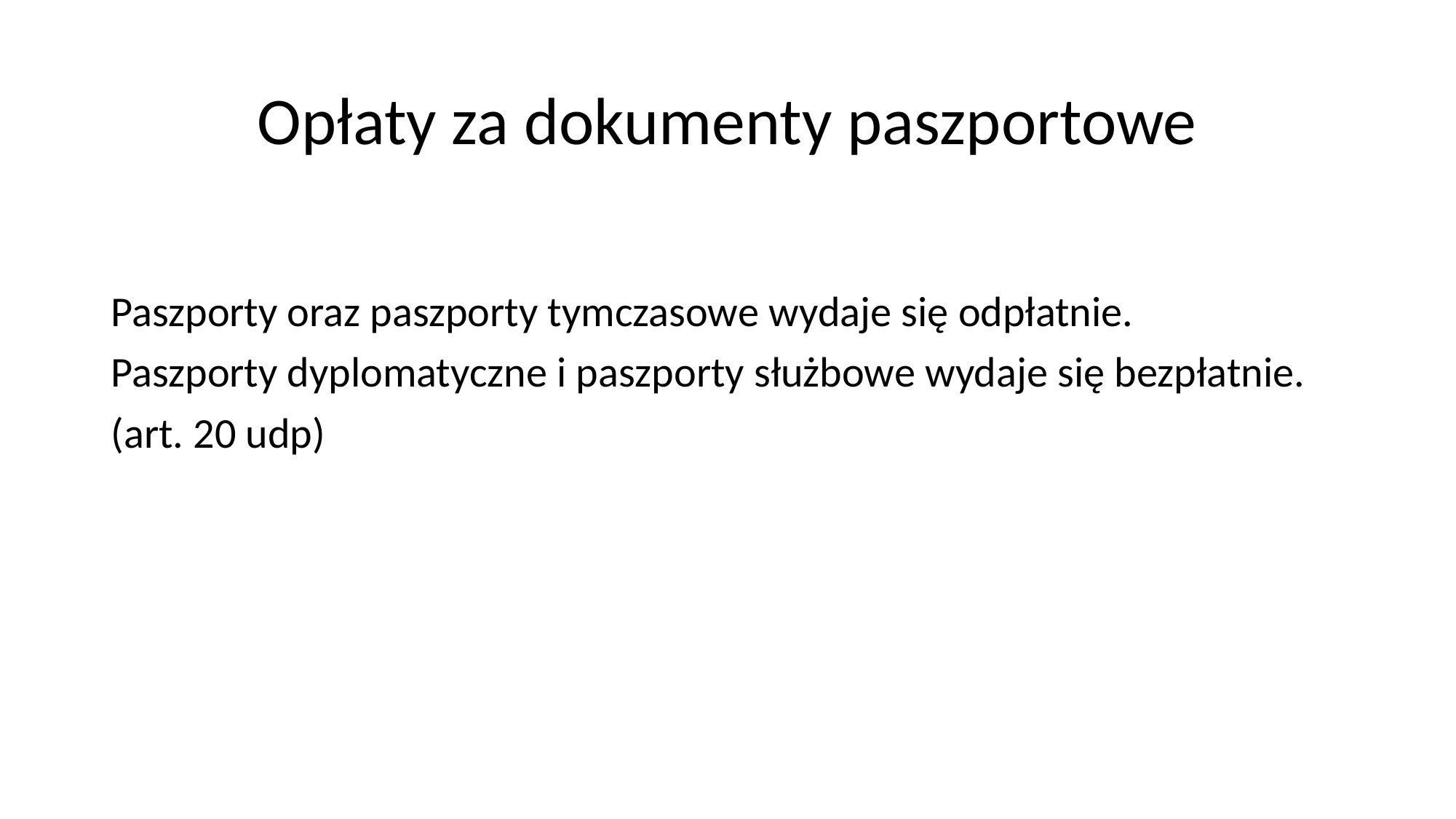

# Opłaty za dokumenty paszportowe

Paszporty oraz paszporty tymczasowe wydaje się odpłatnie.
Paszporty dyplomatyczne i paszporty służbowe wydaje się bezpłatnie.
(art. 20 udp)